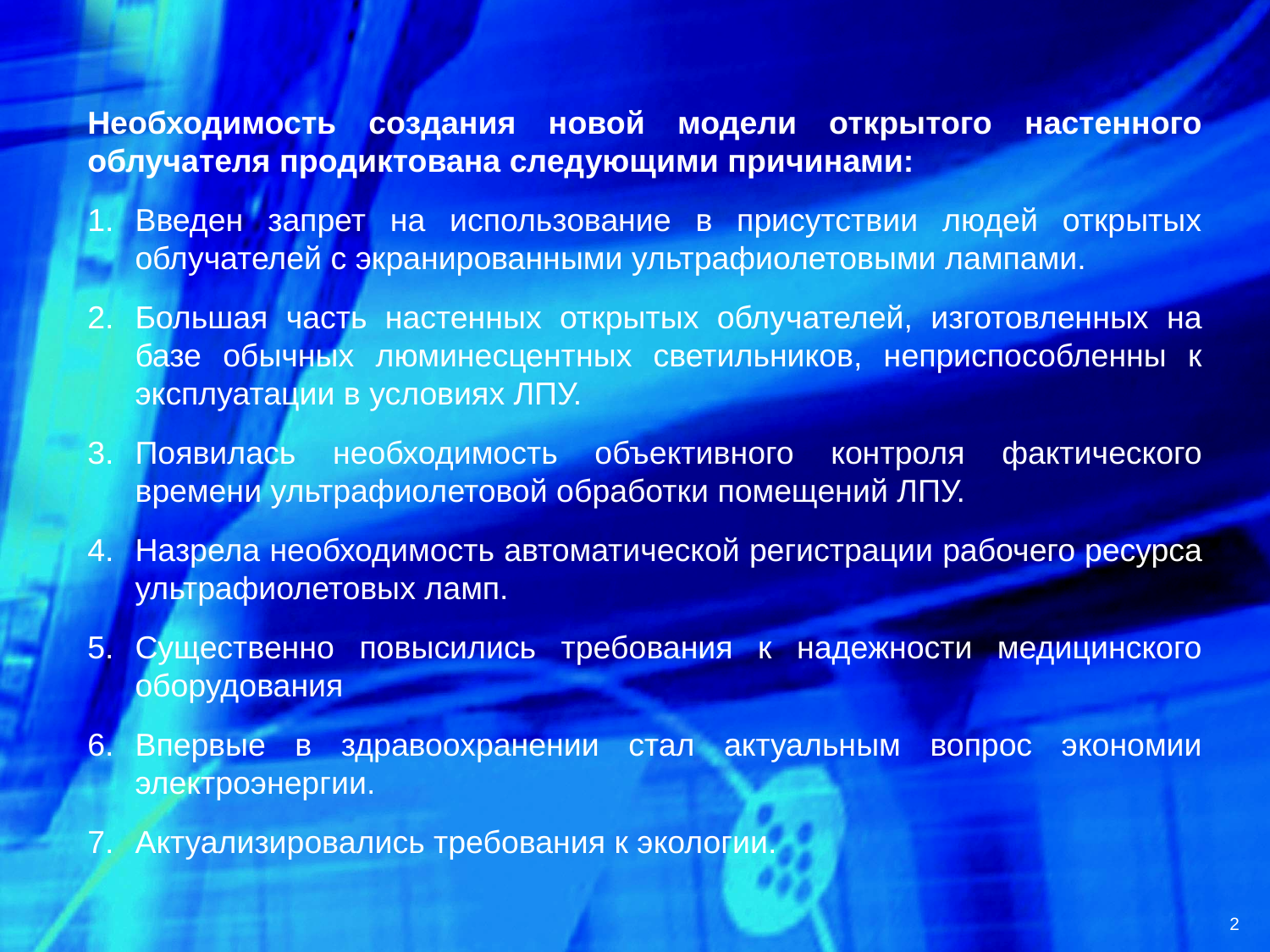

Необходимость создания новой модели открытого настенного облучателя продиктована следующими причинами:
Введен запрет на использование в присутствии людей открытых облучателей с экранированными ультрафиолетовыми лампами.
Большая часть настенных открытых облучателей, изготовленных на базе обычных люминесцентных светильников, неприспособленны к эксплуатации в условиях ЛПУ.
Появилась необходимость объективного контроля фактического времени ультрафиолетовой обработки помещений ЛПУ.
Назрела необходимость автоматической регистрации рабочего ресурса ультрафиолетовых ламп.
Существенно повысились требования к надежности медицинского оборудования
Впервые в здравоохранении стал актуальным вопрос экономии электроэнергии.
Актуализировались требования к экологии.
2